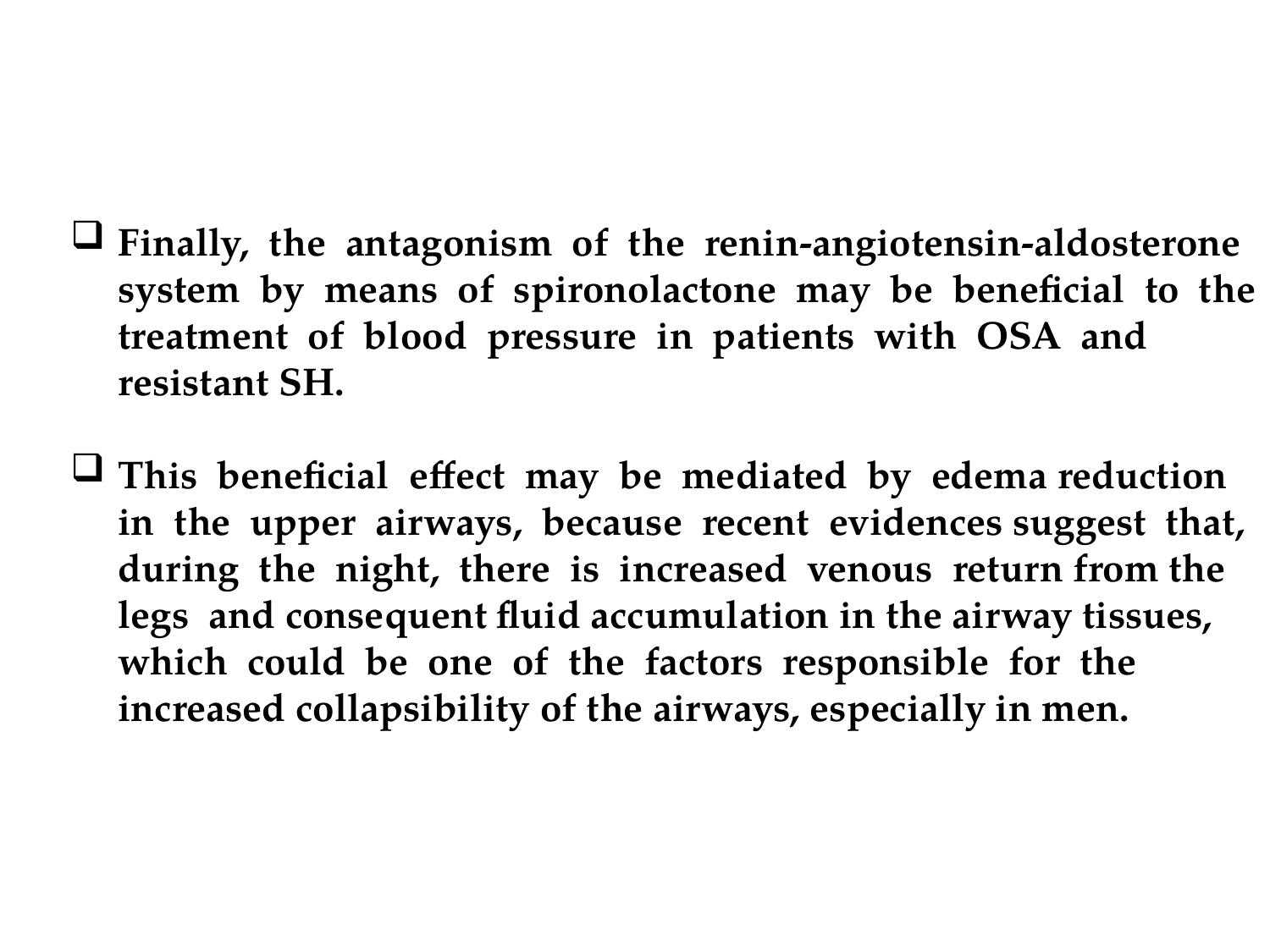

Finally,  the  antagonism  of  the  renin-angiotensin-aldosterone system  by  means  of  spironolactone  may  be  beneficial  to  the treatment  of  blood  pressure  in  patients  with  OSA  and  resistant SH.

This  beneficial  effect  may  be  mediated  by  edema reduction  in  the  upper  airways,  because  recent  evidences suggest  that,  during  the  night,  there  is  increased  venous  return from the legs  and consequent fluid accumulation in the airway tissues,  which  could  be  one  of  the  factors  responsible  for  the increased collapsibility of the airways, especially in men.